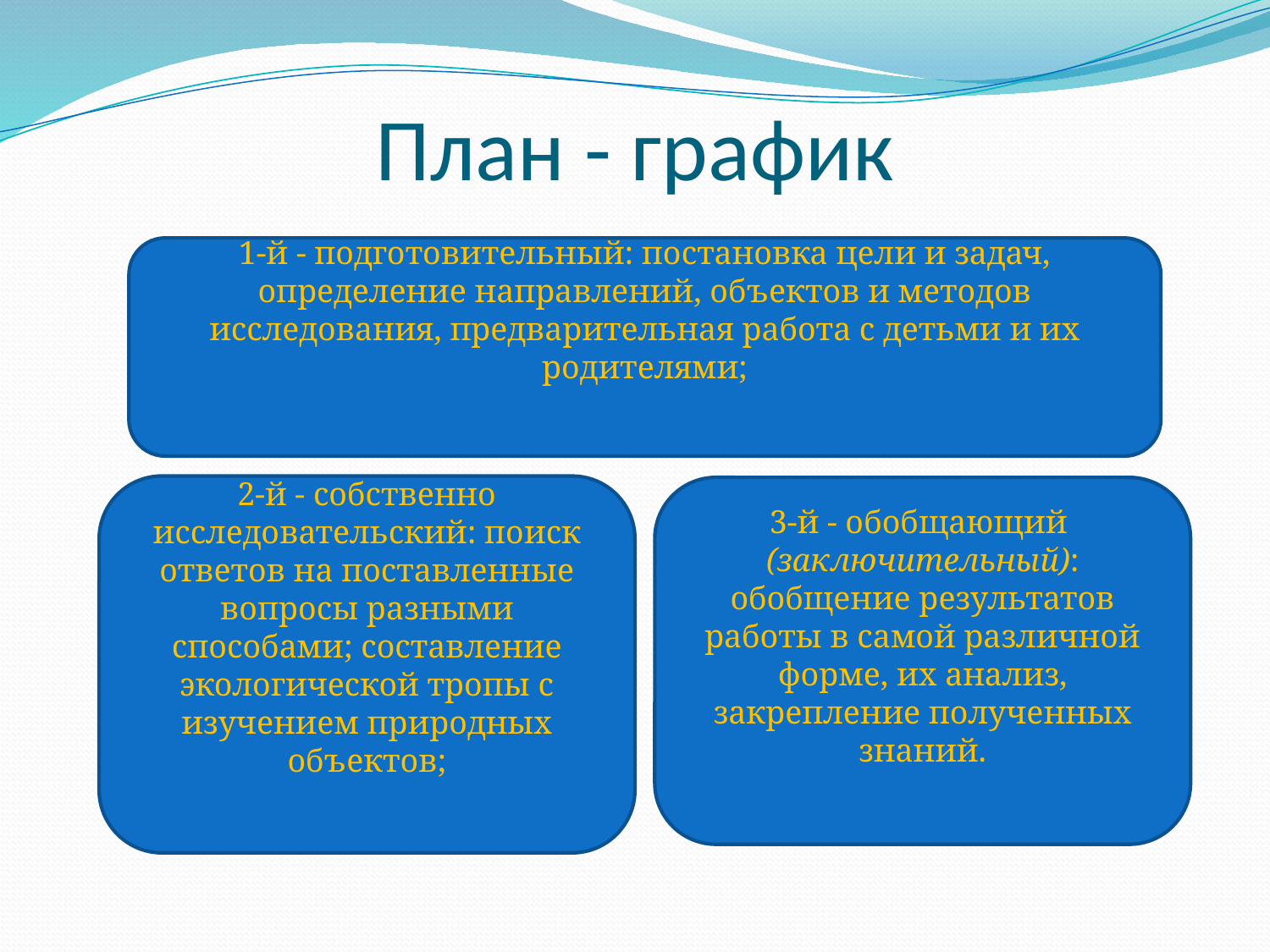

# План - график
1-й - подготовительный: постановка цели и задач, определение направлений, объектов и методов исследования, предварительная работа с детьми и их родителями;

2-й - собственно исследовательский: поиск ответов на поставленные вопросы разными способами; составление экологической тропы с изучением природных объектов;

3-й - обобщающий
(заключительный): обобщение результатов работы в самой различной форме, их анализ, закрепление полученных знаний.